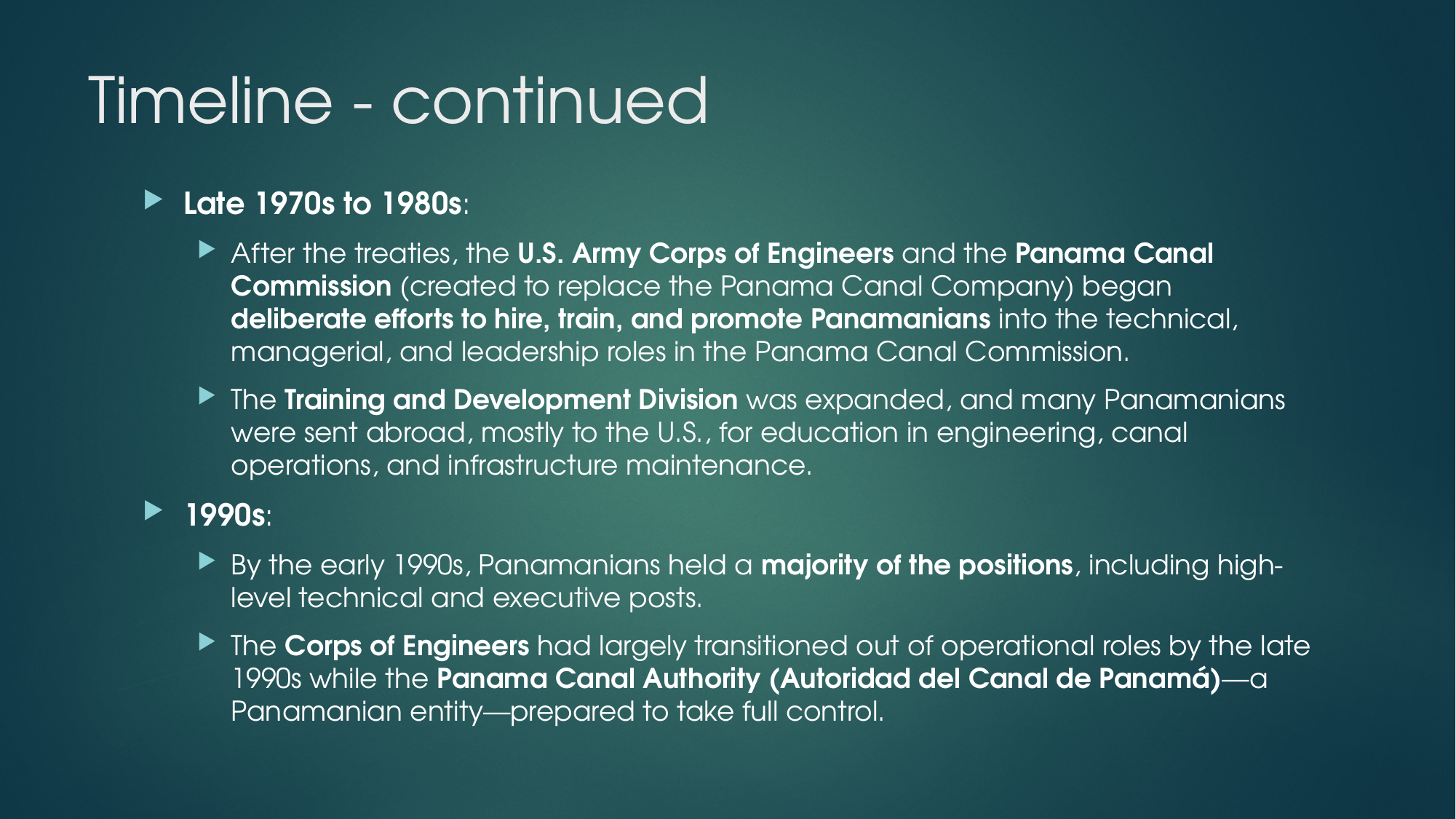

# Timeline - continued
Late 1970s to 1980s:
After the treaties, the U.S. Army Corps of Engineers and the Panama Canal Commission (created to replace the Panama Canal Company) began deliberate efforts to hire, train, and promote Panamanians into the technical, managerial, and leadership roles in the Panama Canal Commission.
The Training and Development Division was expanded, and many Panamanians were sent abroad, mostly to the U.S., for education in engineering, canal operations, and infrastructure maintenance.
1990s:
By the early 1990s, Panamanians held a majority of the positions, including high-level technical and executive posts.
The Corps of Engineers had largely transitioned out of operational roles by the late 1990s while the Panama Canal Authority (Autoridad del Canal de Panamá)—a Panamanian entity—prepared to take full control.